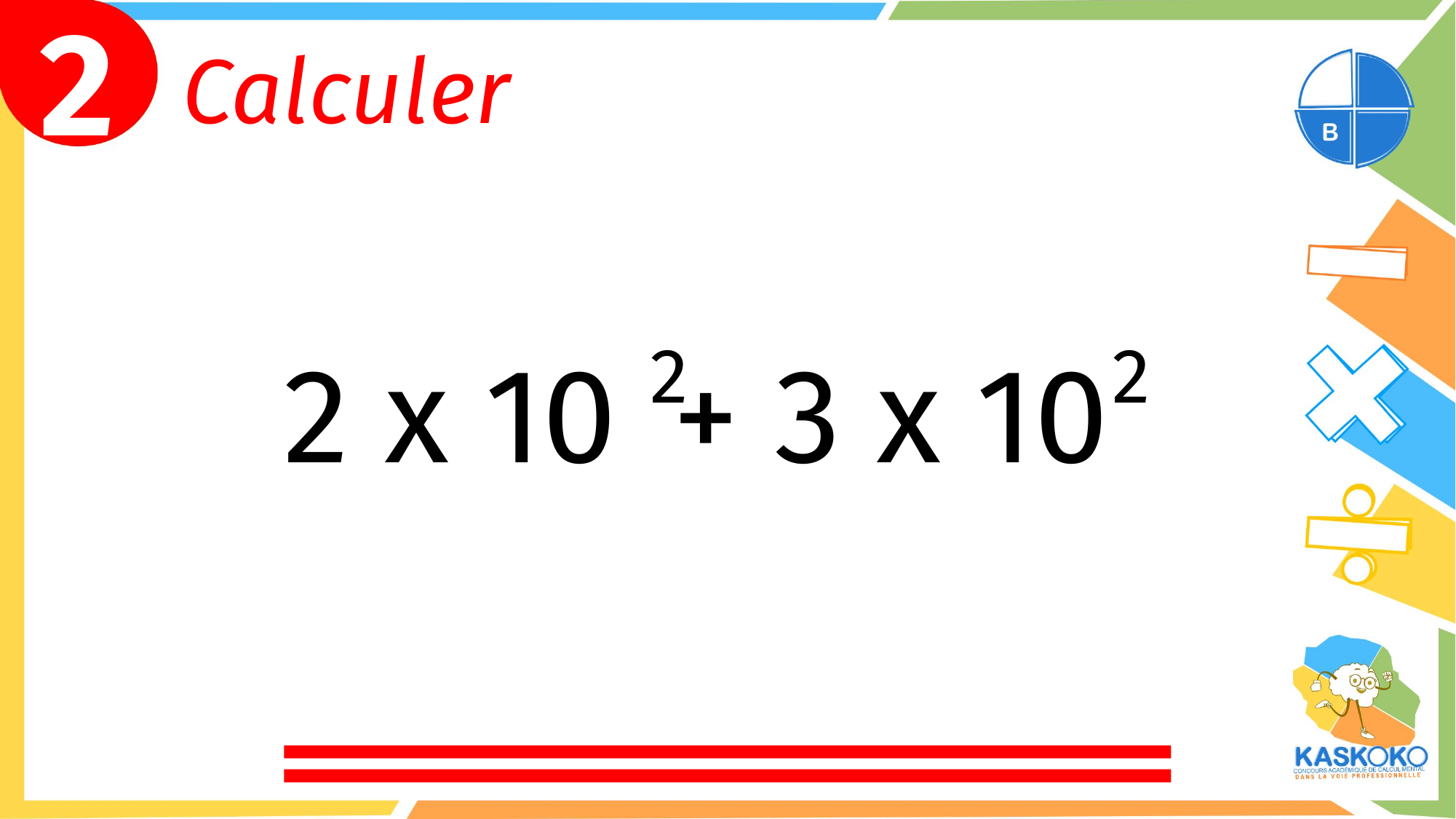

2
Calculer

2            2

2 x 10  + 3 x 10